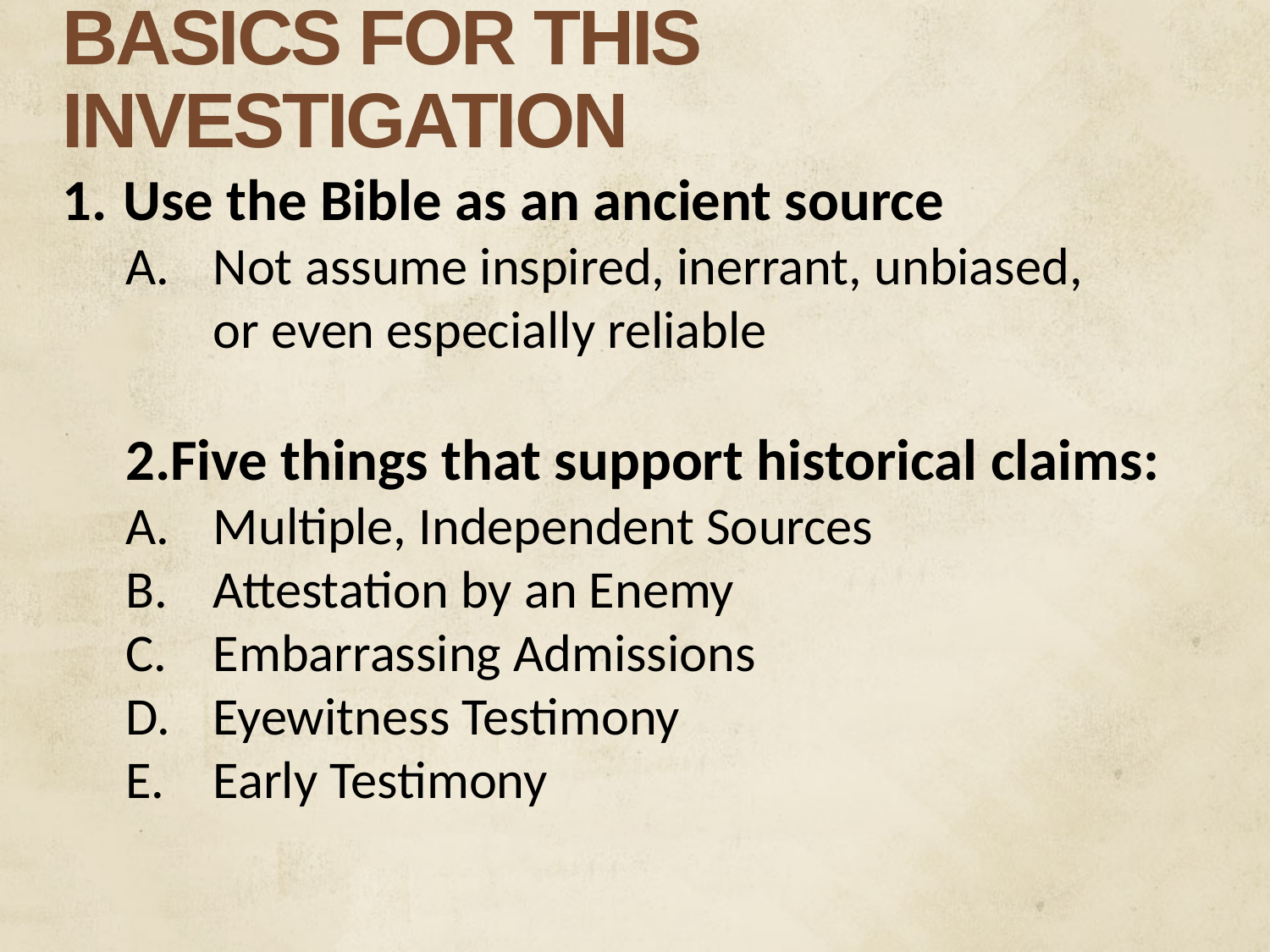

BASICS FOR THIS INVESTIGATION
 Use the Bible as an ancient source
Not assume inspired, inerrant, unbiased,
or even especially reliable

Five things that support historical claims:
Multiple, Independent Sources
Attestation by an Enemy
Embarrassing Admissions
Eyewitness Testimony
Early Testimony